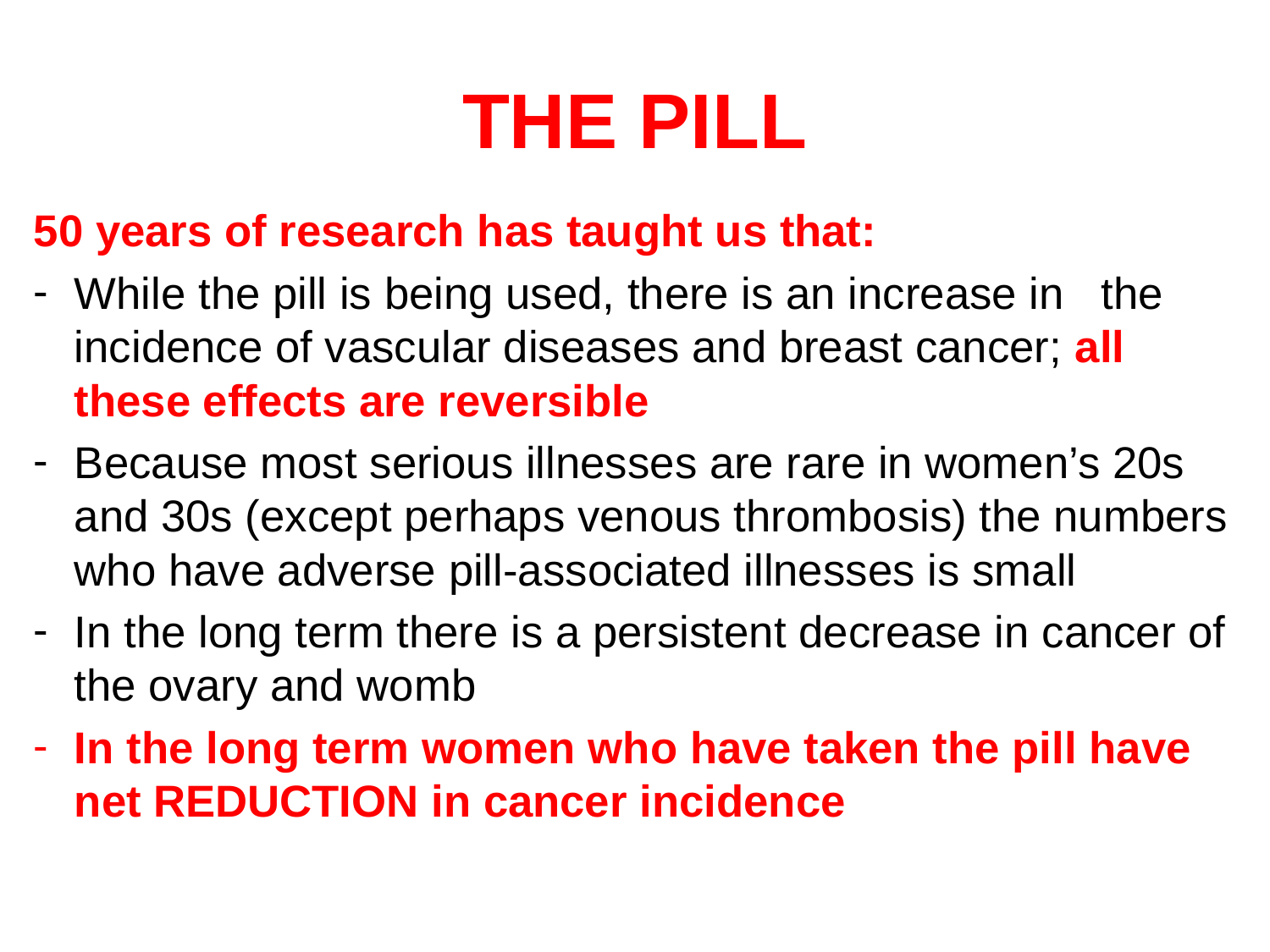

# THE PILL
50 years of research has taught us that:
While the pill is being used, there is an increase in   the incidence of vascular diseases and breast cancer; all these effects are reversible
Because most serious illnesses are rare in women’s 20s and 30s (except perhaps venous thrombosis) the numbers who have adverse pill-associated illnesses is small
In the long term there is a persistent decrease in cancer of the ovary and womb
In the long term women who have taken the pill have net REDUCTION in cancer incidence